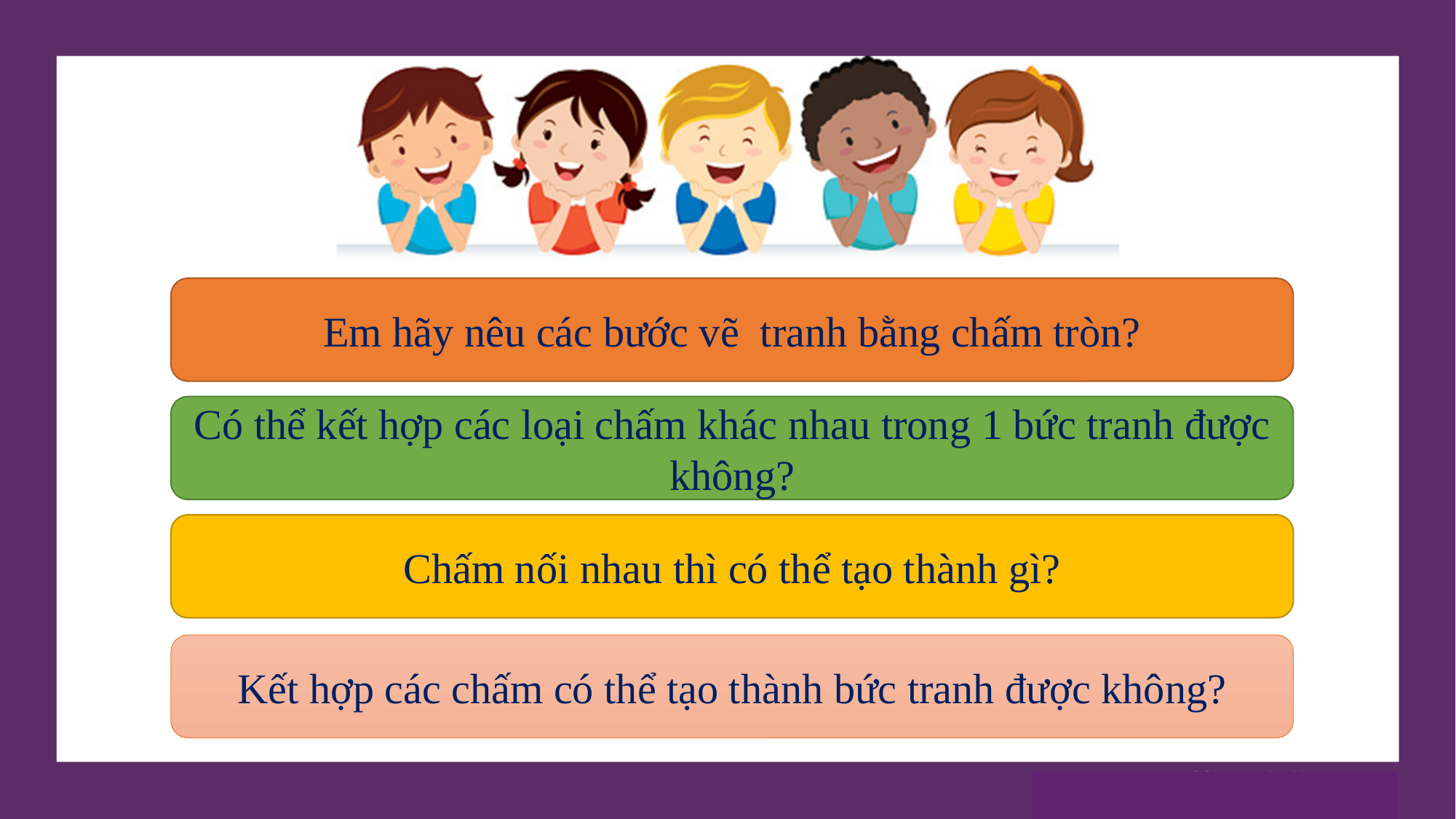

Em hãy nêu các bước vẽ  tranh bằng chấm tròn?
Có thể kết hợp các loại chấm khác nhau trong 1 bức tranh được không?
Chấm nối nhau thì có thể tạo thành gì?
Kết hợp các chấm có thể tạo thành bức tranh được không?